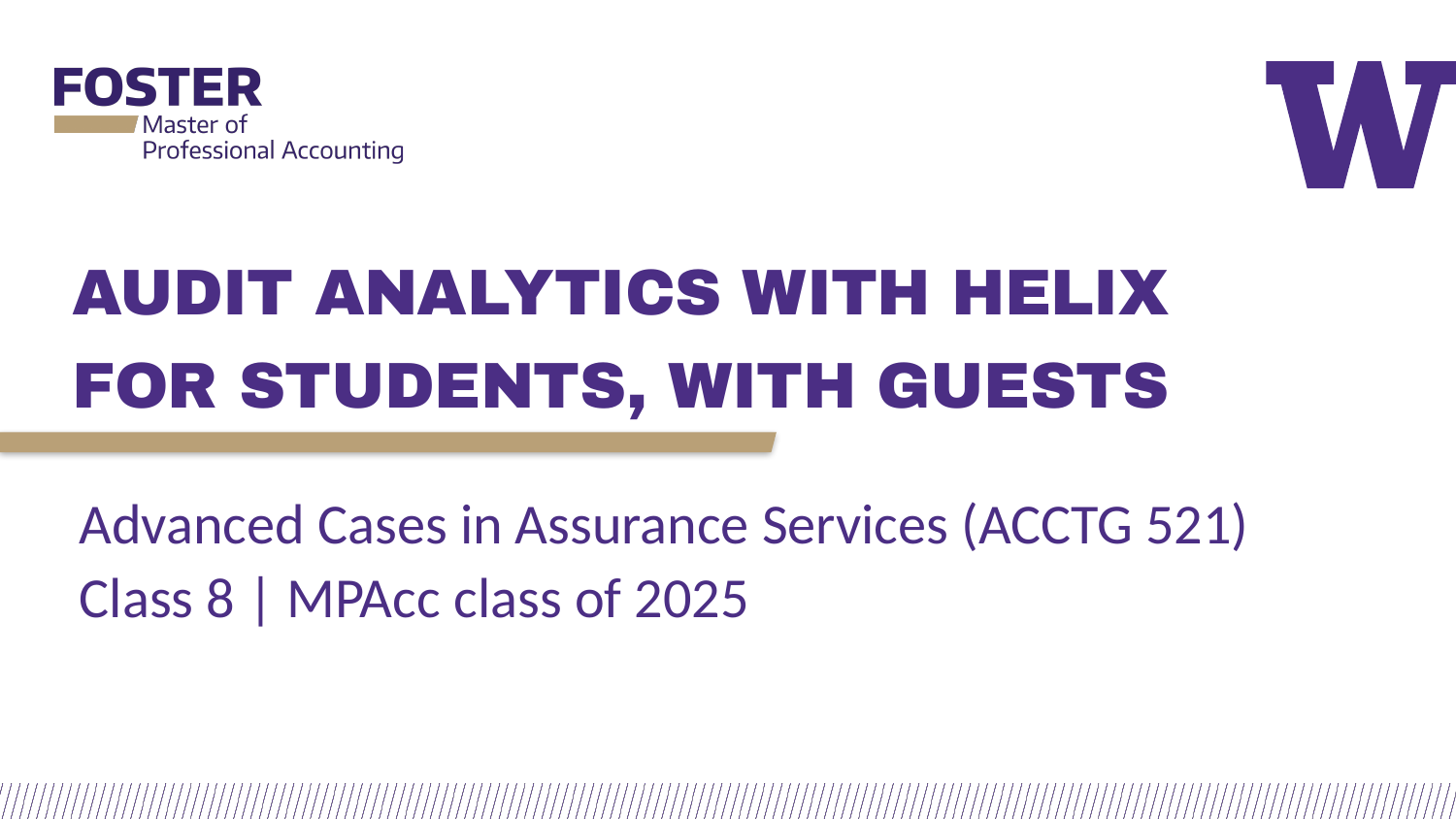

# Audit Analytics with Helix for Students, with guests
Advanced Cases in Assurance Services (ACCTG 521)
Class 8 | MPAcc class of 2025